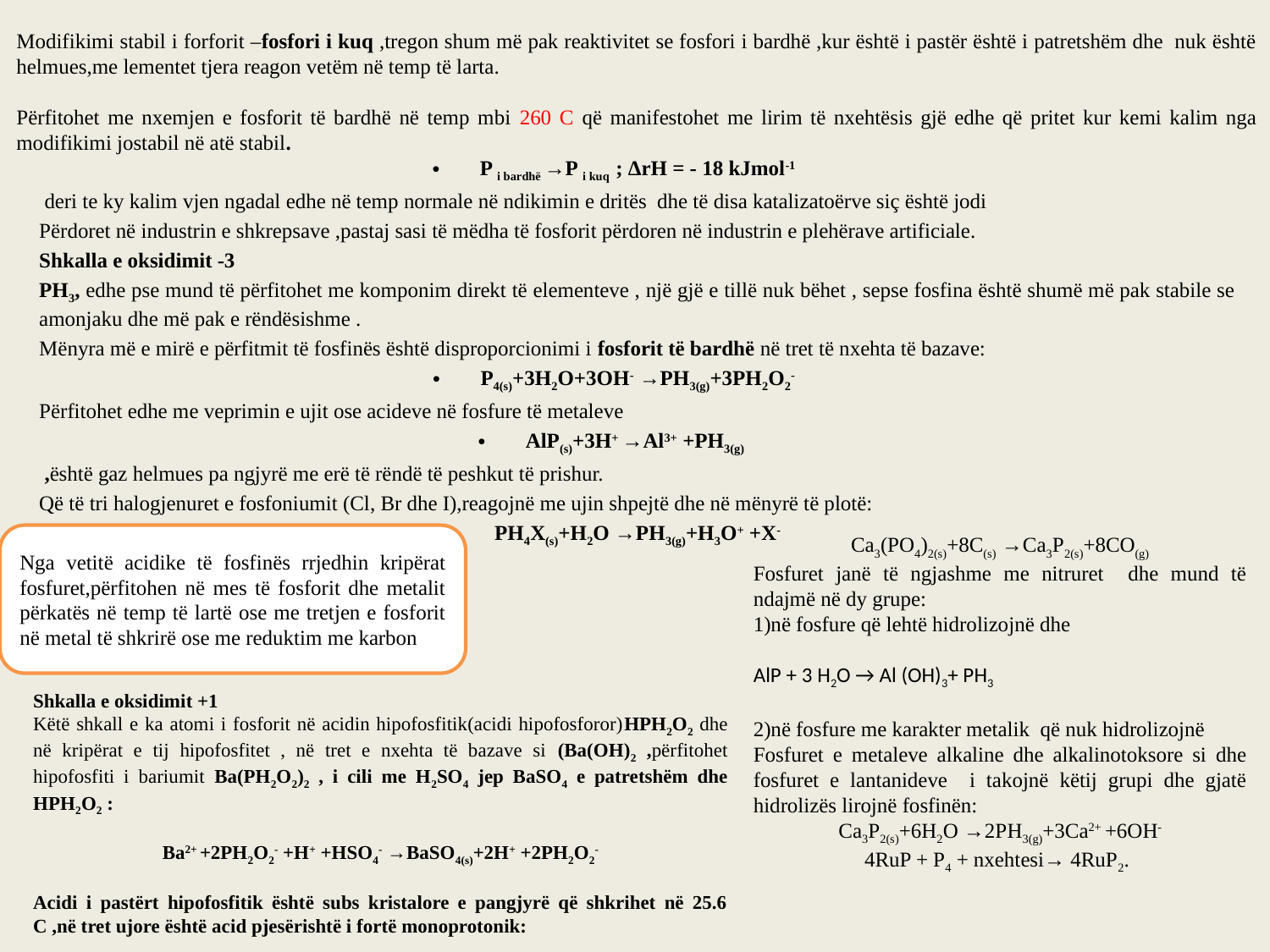

Modifikimi stabil i forforit –fosfori i kuq ,tregon shum më pak reaktivitet se fosfori i bardhë ,kur është i pastër është i patretshëm dhe  nuk është helmues,me lementet tjera reagon vetëm në temp të larta.

Përfitohet me nxemjen e fosforit të bardhë në temp mbi 260 C që manifestohet me lirim të nxehtësis gjë edhe që pritet kur kemi kalim nga modifikimi jostabil në atë stabil.
P i bardhë →P i kuq  ; ΔrH = - 18 kJmol-1
 deri te ky kalim vjen ngadal edhe në temp normale në ndikimin e dritës  dhe të disa katalizatoërve siç është jodi
Përdoret në industrin e shkrepsave ,pastaj sasi të mëdha të fosforit përdoren në industrin e plehërave artificiale.
Shkalla e oksidimit -3
PH3, edhe pse mund të përfitohet me komponim direkt të elementeve , një gjë e tillë nuk bëhet , sepse fosfina është shumë më pak stabile se amonjaku dhe më pak e rëndësishme .
Mënyra më e mirë e përfitmit të fosfinës është disproporcionimi i fosforit të bardhë në tret të nxehta të bazave:
P4(s)+3H2O+3OH- →PH3(g)+3PH2O2-
Përfitohet edhe me veprimin e ujit ose acideve në fosfure të metaleve
AlP(s)+3H+ →Al3+ +PH3(g)
 ,është gaz helmues pa ngjyrë me erë të rëndë të peshkut të prishur.
Që të tri halogjenuret e fosfoniumit (Cl, Br dhe I),reagojnë me ujin shpejtë dhe në mënyrë të plotë:
PH4X(s)+H2O →PH3(g)+H3O+ +X-

Nga vetitë acidike të fosfinës rrjedhin kripërat fosfuret,përfitohen në mes të fosforit dhe metalit përkatës në temp të lartë ose me tretjen e fosforit në metal të shkrirë ose me reduktim me karbon
Ca3(PO4)2(s)+8C(s) →Ca3P2(s)+8CO(g)
Fosfuret janë të ngjashme me nitruret  dhe mund të ndajmë në dy grupe:
1)në fosfure që lehtë hidrolizojnë dhe

AlP + 3 H2O → Al (OH)3+ PH3

2)në fosfure me karakter metalik  që nuk hidrolizojnë
Fosfuret e metaleve alkaline dhe alkalinotoksore si dhe fosfuret e lantanideve  i takojnë këtij grupi dhe gjatë hidrolizës lirojnë fosfinën:
Ca3P2(s)+6H2O →2PH3(g)+3Ca2+ +6OH-
4RuP + P4 + nxehtesi→ 4RuP2.
Shkalla e oksidimit +1
Këtë shkall e ka atomi i fosforit në acidin hipofosfitik(acidi hipofosforor)HPH2O2 dhe në kripërat e tij hipofosfitet , në tret e nxehta të bazave si (Ba(OH)2 ,përfitohet hipofosfiti i bariumit Ba(PH2O2)2 , i cili me H2SO4 jep BaSO4 e patretshëm dhe HPH2O2 :

Ba2+ +2PH2O2- +H+ +HSO4- →BaSO4(s)+2H+ +2PH2O2-

Acidi i pastërt hipofosfitik është subs kristalore e pangjyrë që shkrihet në 25.6 C ,në tret ujore është acid pjesërishtë i fortë monoprotonik:

HPH2O2 ↔H+ +PH2O2-  ;Ka=1.23 x10-2 mol/dm3